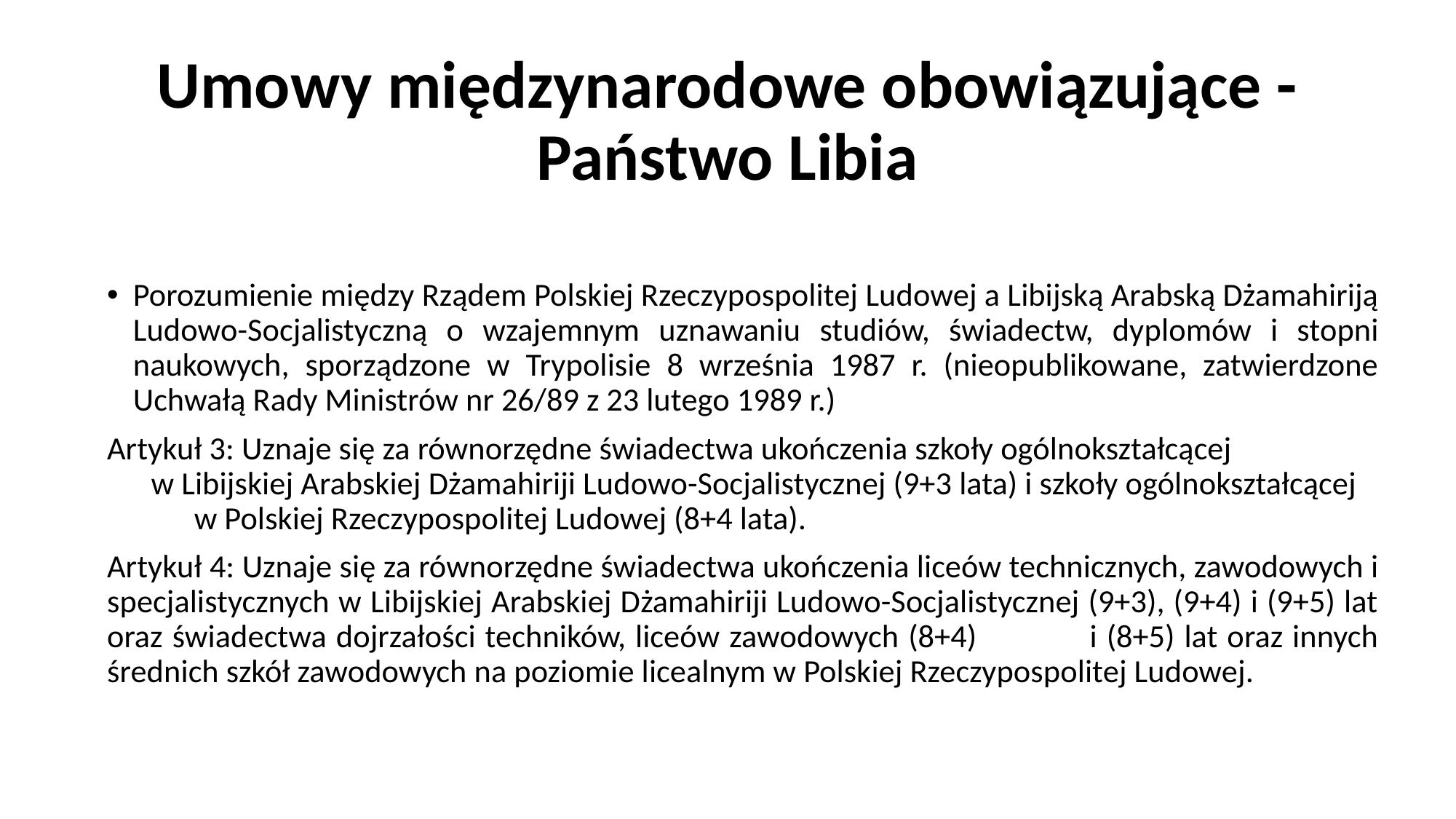

# Umowy międzynarodowe obowiązujące - Państwo Libia
Porozumienie między Rządem Polskiej Rzeczypospolitej Ludowej a Libijską Arabską Dżamahiriją Ludowo-Socjalistyczną o wzajemnym uznawaniu studiów, świadectw, dyplomów i stopni naukowych, sporządzone w Trypolisie 8 września 1987 r. (nieopublikowane, zatwierdzone Uchwałą Rady Ministrów nr 26/89 z 23 lutego 1989 r.)
Artykuł 3: Uznaje się za równorzędne świadectwa ukończenia szkoły ogólnokształcącej                           w Libijskiej Arabskiej Dżamahiriji Ludowo-Socjalistycznej (9+3 lata) i szkoły ogólnokształcącej                w Polskiej Rzeczypospolitej Ludowej (8+4 lata).
Artykuł 4: Uznaje się za równorzędne świadectwa ukończenia liceów technicznych, zawodowych i specjalistycznych w Libijskiej Arabskiej Dżamahiriji Ludowo-Socjalistycznej (9+3), (9+4) i (9+5) lat oraz świadectwa dojrzałości techników, liceów zawodowych (8+4)            i (8+5) lat oraz innych średnich szkół zawodowych na poziomie licealnym w Polskiej Rzeczypospolitej Ludowej.